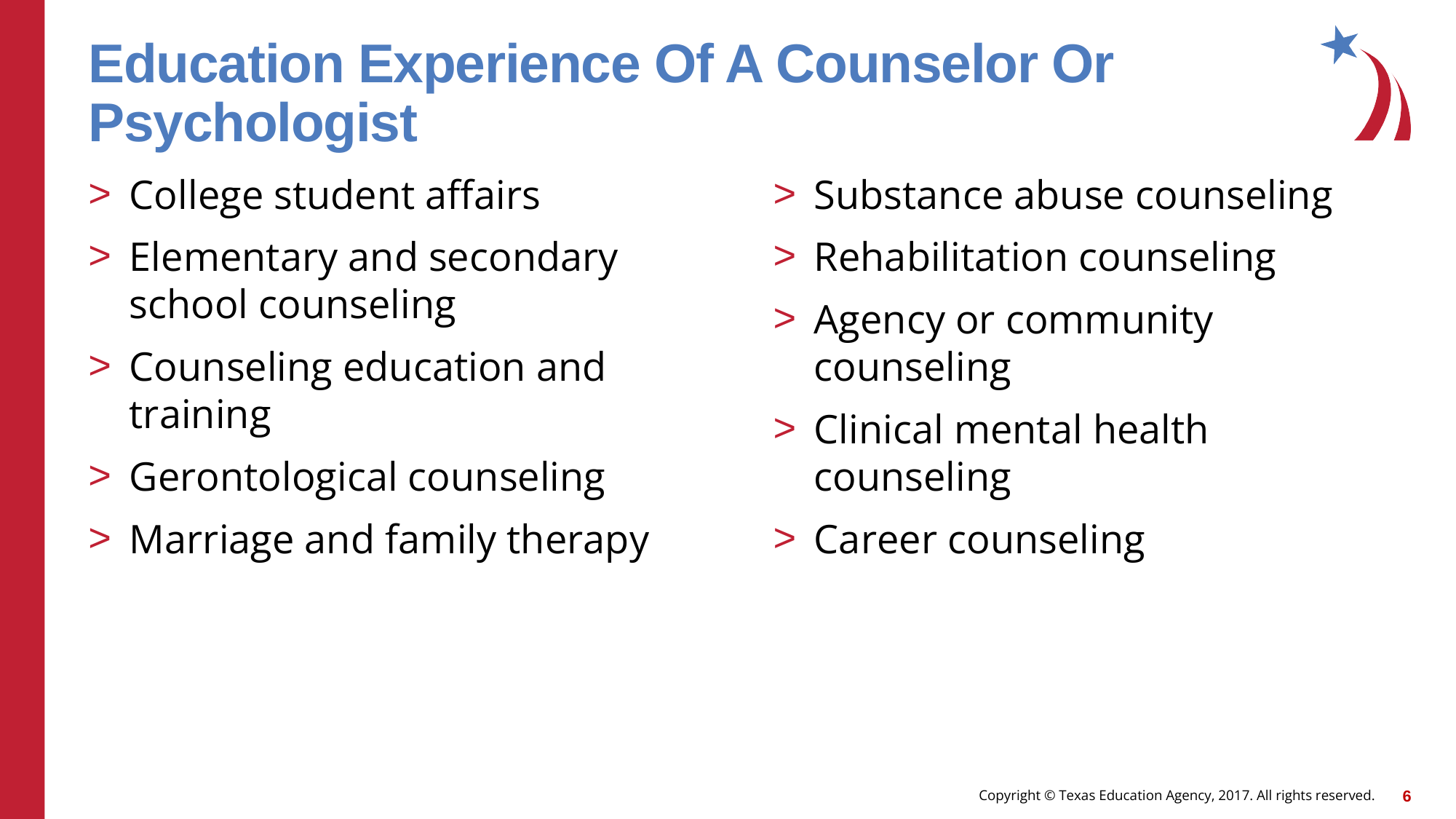

# Education Experience Of A Counselor Or Psychologist
College student affairs
Elementary and secondary school counseling
Counseling education and training
Gerontological counseling
Marriage and family therapy
Substance abuse counseling
Rehabilitation counseling
Agency or community counseling
Clinical mental health counseling
Career counseling